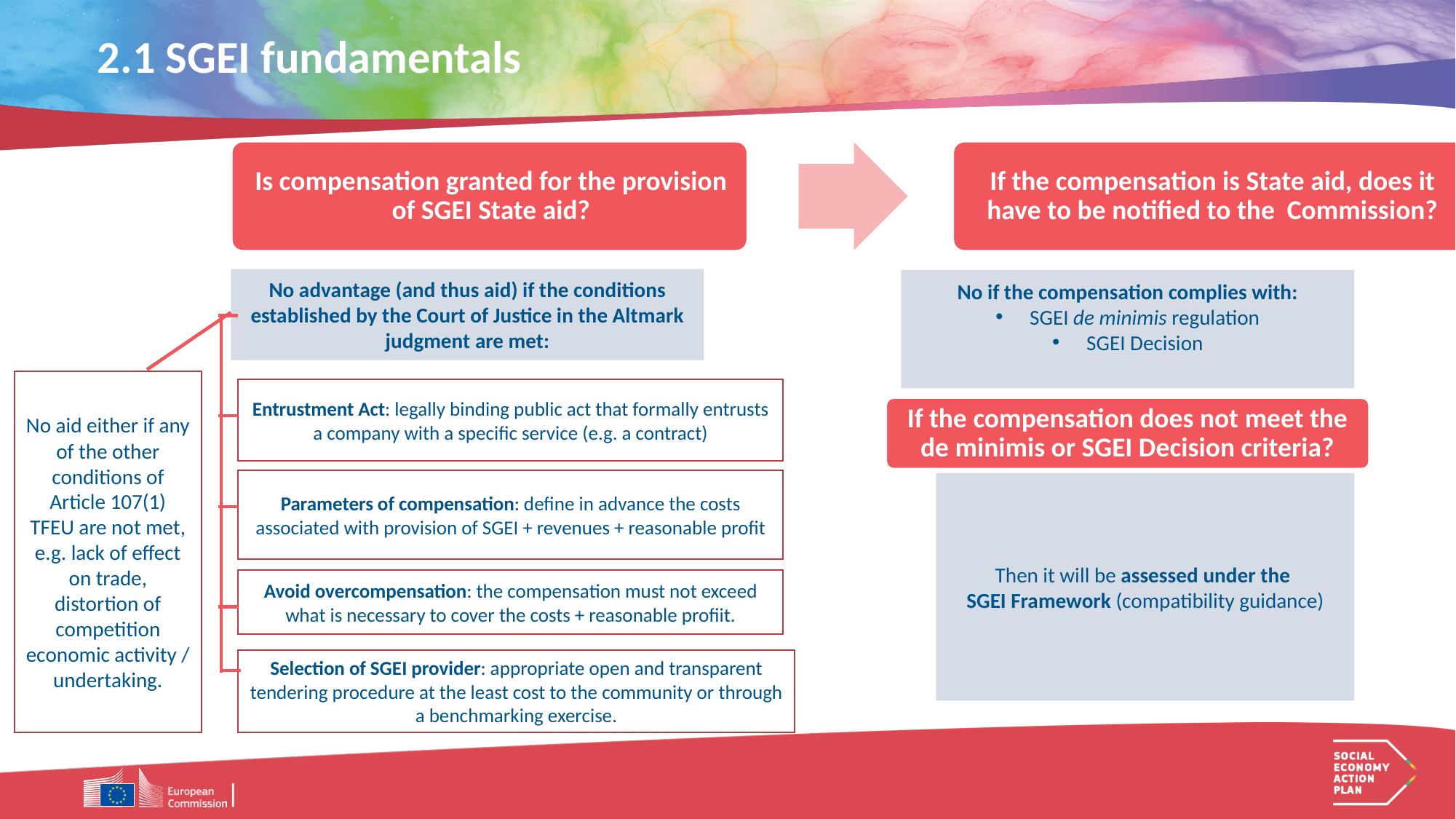

2.1 SGEI fundamentals
Is compensation granted for the provision of SGEI State aid?

If the compensation is State aid, does it have to be notified to the  Commission?
No advantage (and thus aid) if the conditions established by the Court of Justice in the Altmark judgment are met:
No if the compensation complies with:
SGEI de minimis regulation
SGEI Decision

Entrustment Act: legally binding public act that formally entrusts a company with a specific service (e.g. a contract)
Parameters of compensation: define in advance the costs associated with provision of SGEI + revenues + reasonable profit
Avoid overcompensation: the compensation must not exceed what is necessary to cover the costs + reasonable profiit.
Selection of SGEI provider: appropriate open and transparent tendering procedure at the least cost to the community or through a benchmarking exercise.
No aid either if any of the other conditions of Article 107(1) TFEU are not met, e.g. lack of effect on trade, distortion of competition economic activity / undertaking.

If the compensation does not meet the de minimis or SGEI Decision criteria?

Then it will be assessed under the
SGEI Framework (compatibility guidance)